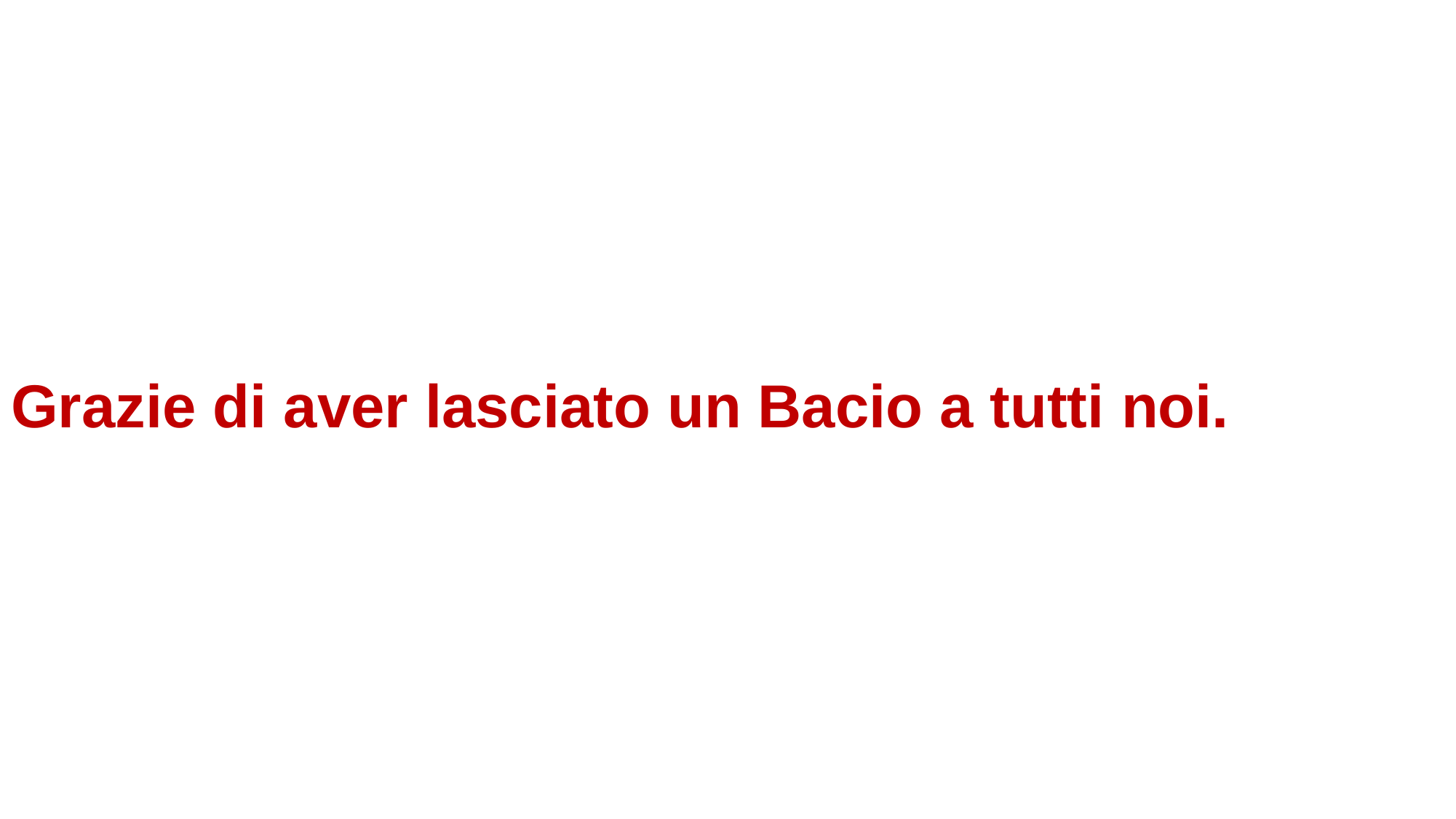

# Grazie di aver lasciato un Bacio a tutti noi.